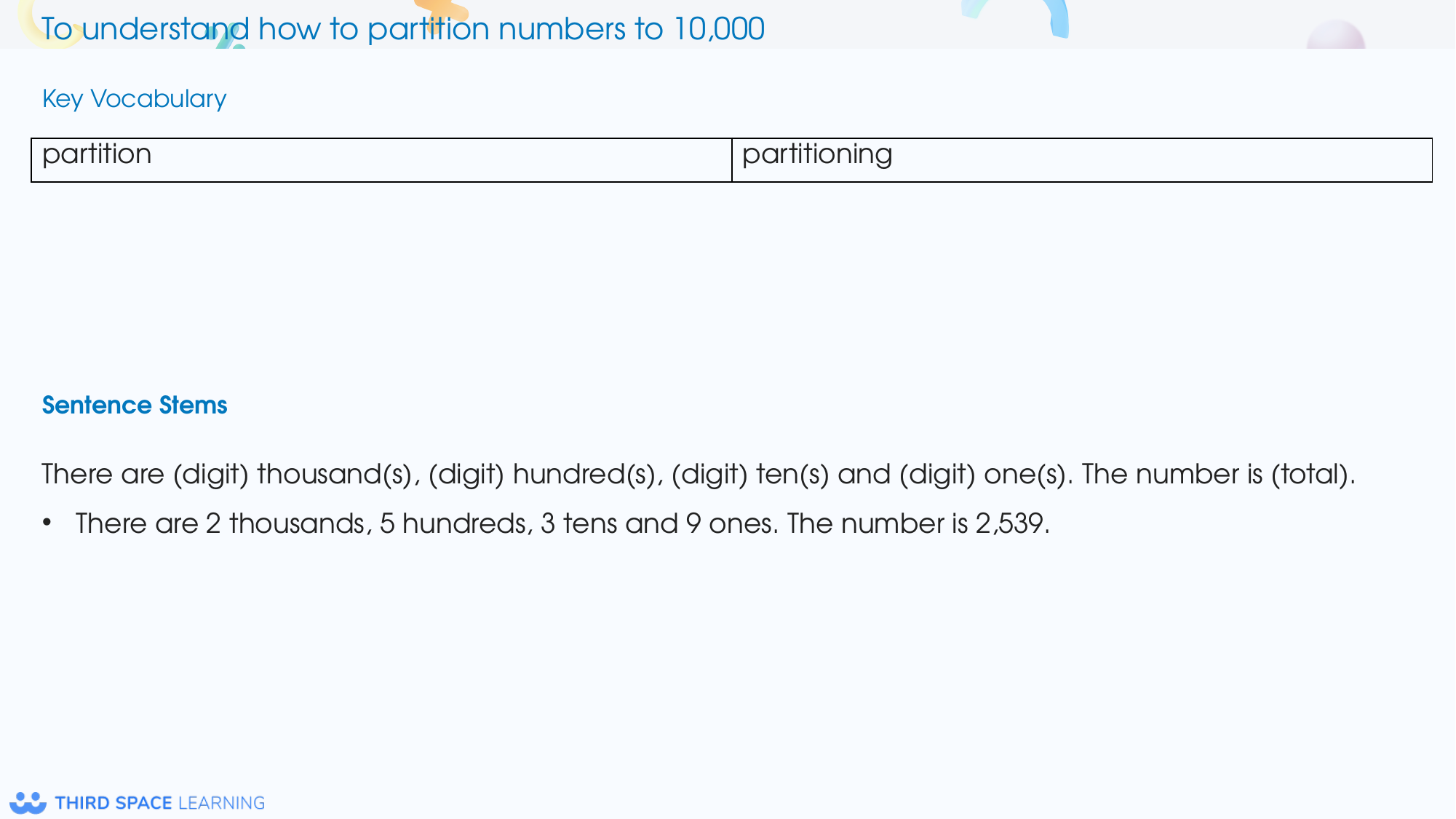

Key Vocabulary
| partition | partitioning |
| --- | --- |
Sentence Stems
There are (digit) thousand(s), (digit) hundred(s), (digit) ten(s) and (digit) one(s). The number is (total).
There are 2 thousands, 5 hundreds, 3 tens and 9 ones. The number is 2,539.